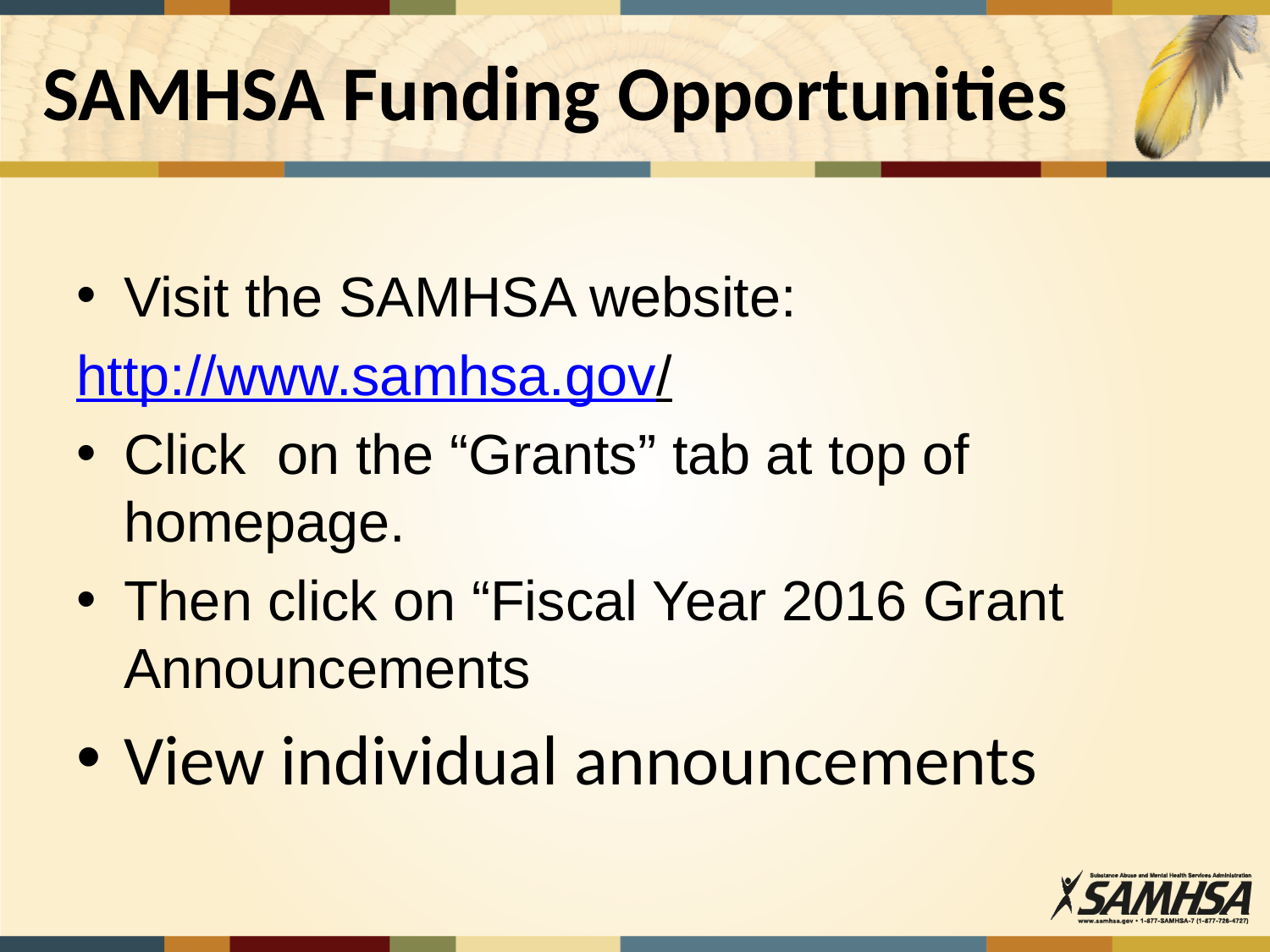

# SAMHSA Funding Opportunities
Visit the SAMHSA website:
http://www.samhsa.gov/
Click  on the “Grants” tab at top of homepage.
Then click on “Fiscal Year 2016 Grant Announcements
View individual announcements